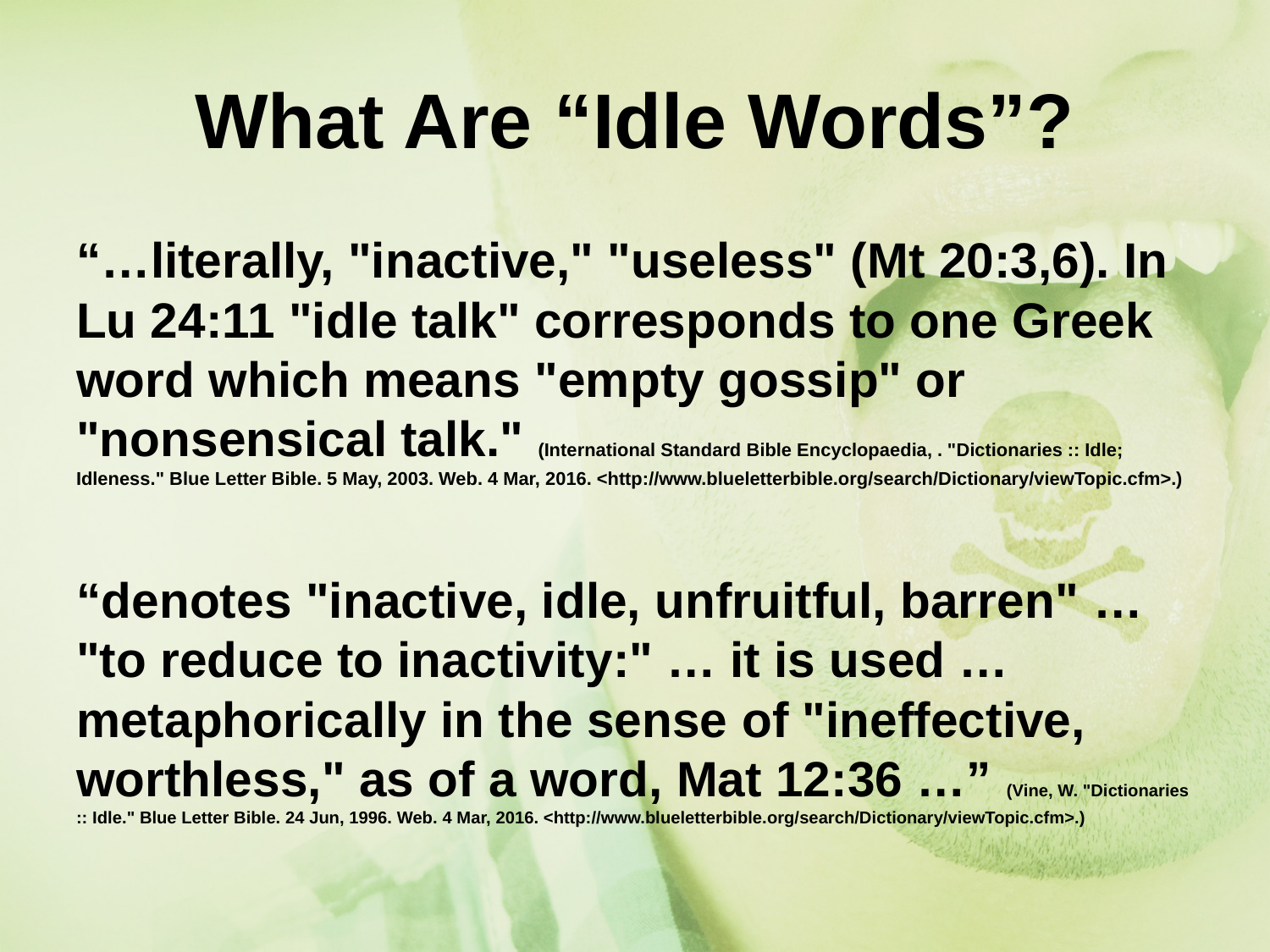

# What Are “Idle Words”?
“…literally, "inactive," "useless" (Mt 20:3,6). In Lu 24:11 "idle talk" corresponds to one Greek word which means "empty gossip" or "nonsensical talk." (International Standard Bible Encyclopaedia, . "Dictionaries :: Idle; Idleness." Blue Letter Bible. 5 May, 2003. Web. 4 Mar, 2016. <http://www.blueletterbible.org/search/Dictionary/viewTopic.cfm>.)

“denotes "inactive, idle, unfruitful, barren" … "to reduce to inactivity:" … it is used … metaphorically in the sense of "ineffective, worthless," as of a word, Mat 12:36 …” (Vine, W. "Dictionaries :: Idle." Blue Letter Bible. 24 Jun, 1996. Web. 4 Mar, 2016. <http://www.blueletterbible.org/search/Dictionary/viewTopic.cfm>.)